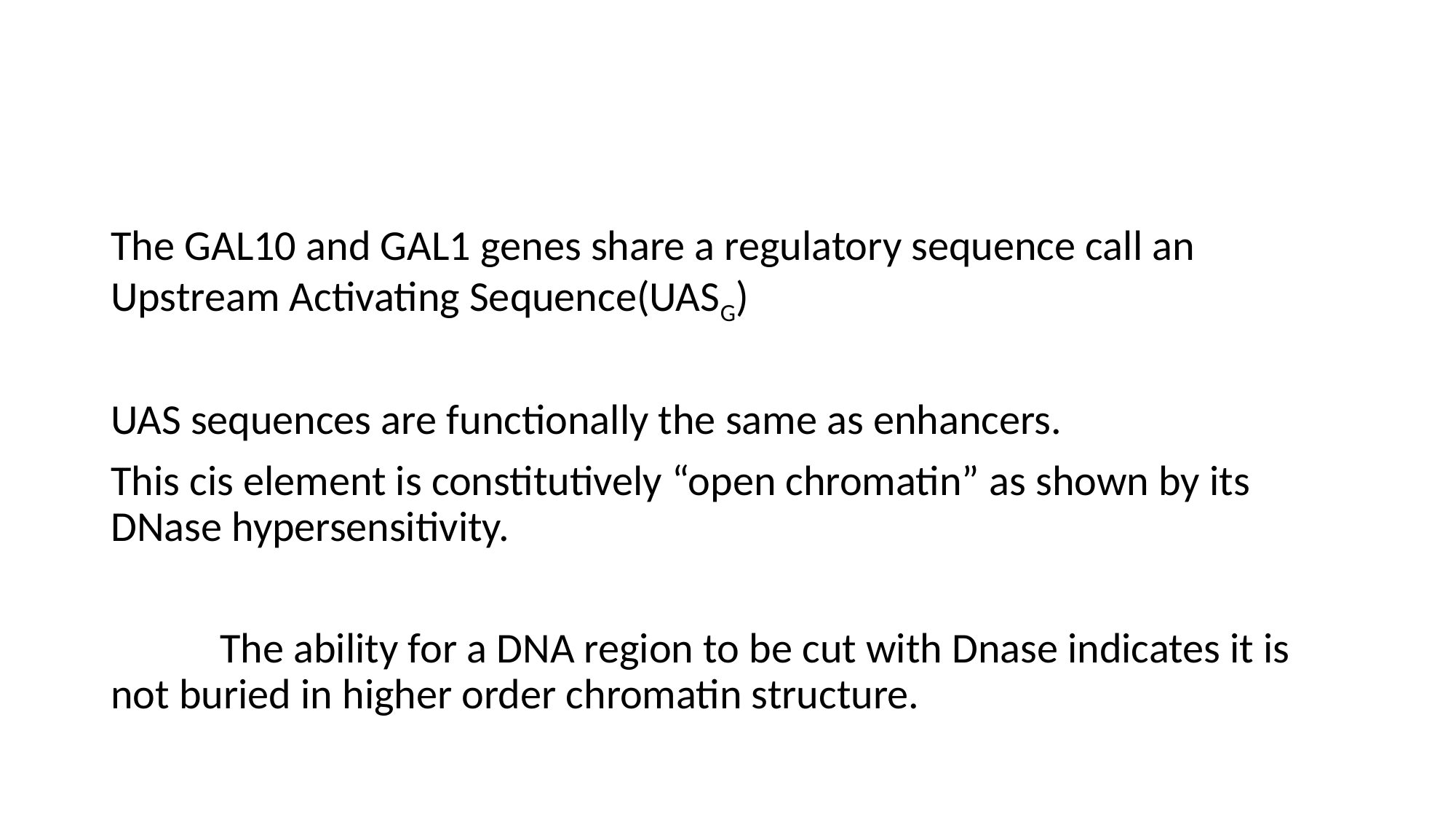

#
The GAL10 and GAL1 genes share a regulatory sequence call an Upstream Activating Sequence(UASG)

UAS sequences are functionally the same as enhancers.
This cis element is constitutively “open chromatin” as shown by its DNase hypersensitivity.

	The ability for a DNA region to be cut with Dnase indicates it is not buried in higher order chromatin structure.